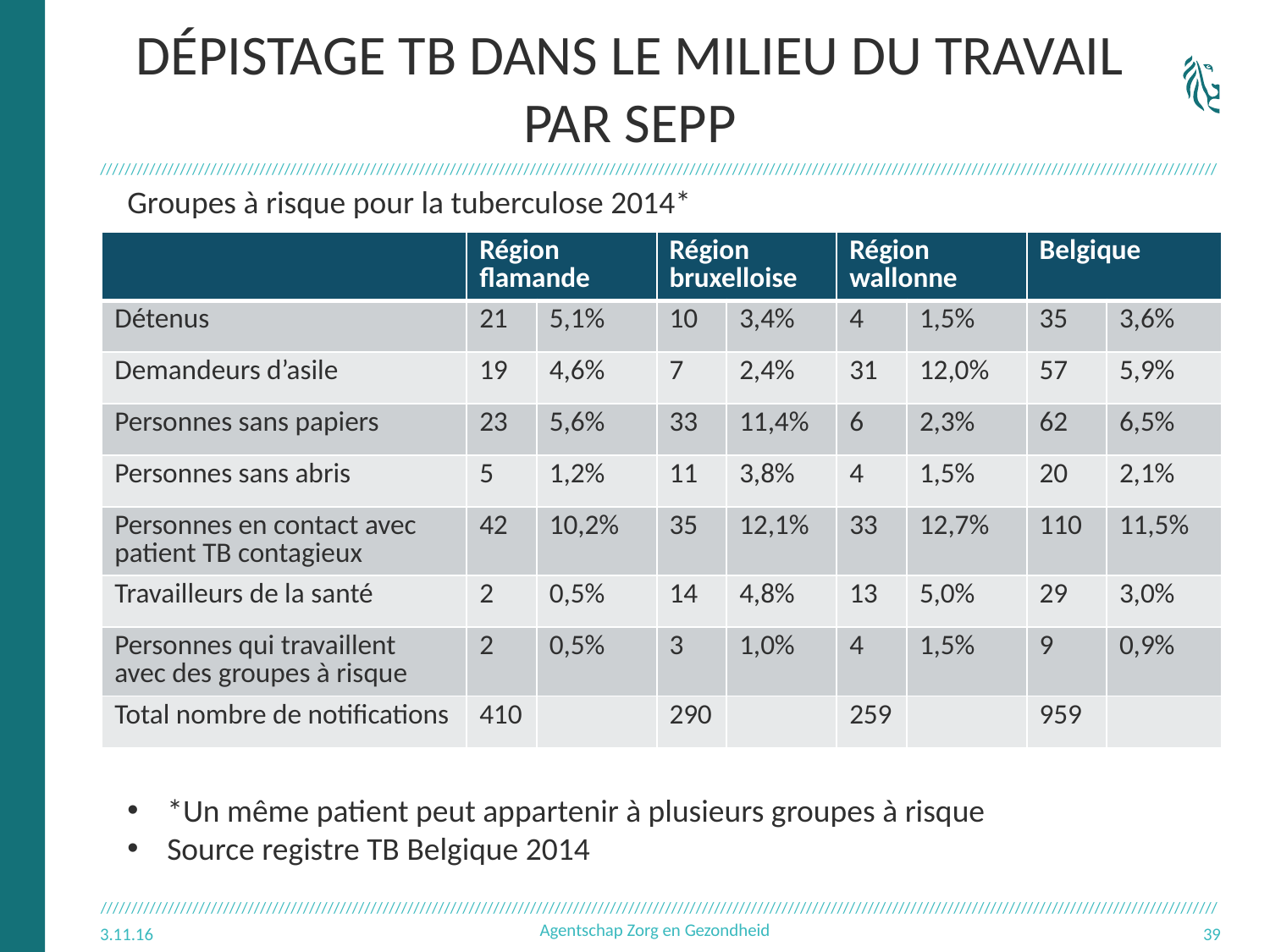

# Dépistage TB dans le milieu du travail par SEPP
Groupes à risque pour la tuberculose 2014*
|  | Région flamande |  | Région bruxelloise |  | Région wallonne |  | Belgique |  |
| --- | --- | --- | --- | --- | --- | --- | --- | --- |
| Détenus | 21 | 5,1% | 10 | 3,4% | 4 | 1,5% | 35 | 3,6% |
| Demandeurs d’asile | 19 | 4,6% | 7 | 2,4% | 31 | 12,0% | 57 | 5,9% |
| Personnes sans papiers | 23 | 5,6% | 33 | 11,4% | 6 | 2,3% | 62 | 6,5% |
| Personnes sans abris | 5 | 1,2% | 11 | 3,8% | 4 | 1,5% | 20 | 2,1% |
| Personnes en contact avec patient TB contagieux | 42 | 10,2% | 35 | 12,1% | 33 | 12,7% | 110 | 11,5% |
| Travailleurs de la santé | 2 | 0,5% | 14 | 4,8% | 13 | 5,0% | 29 | 3,0% |
| Personnes qui travaillent avec des groupes à risque | 2 | 0,5% | 3 | 1,0% | 4 | 1,5% | 9 | 0,9% |
| Total nombre de notifications | 410 |  | 290 |  | 259 |  | 959 |  |
*Un même patient peut appartenir à plusieurs groupes à risque
Source registre TB Belgique 2014

Agentschap Zorg en Gezondheid
3.11.16
39